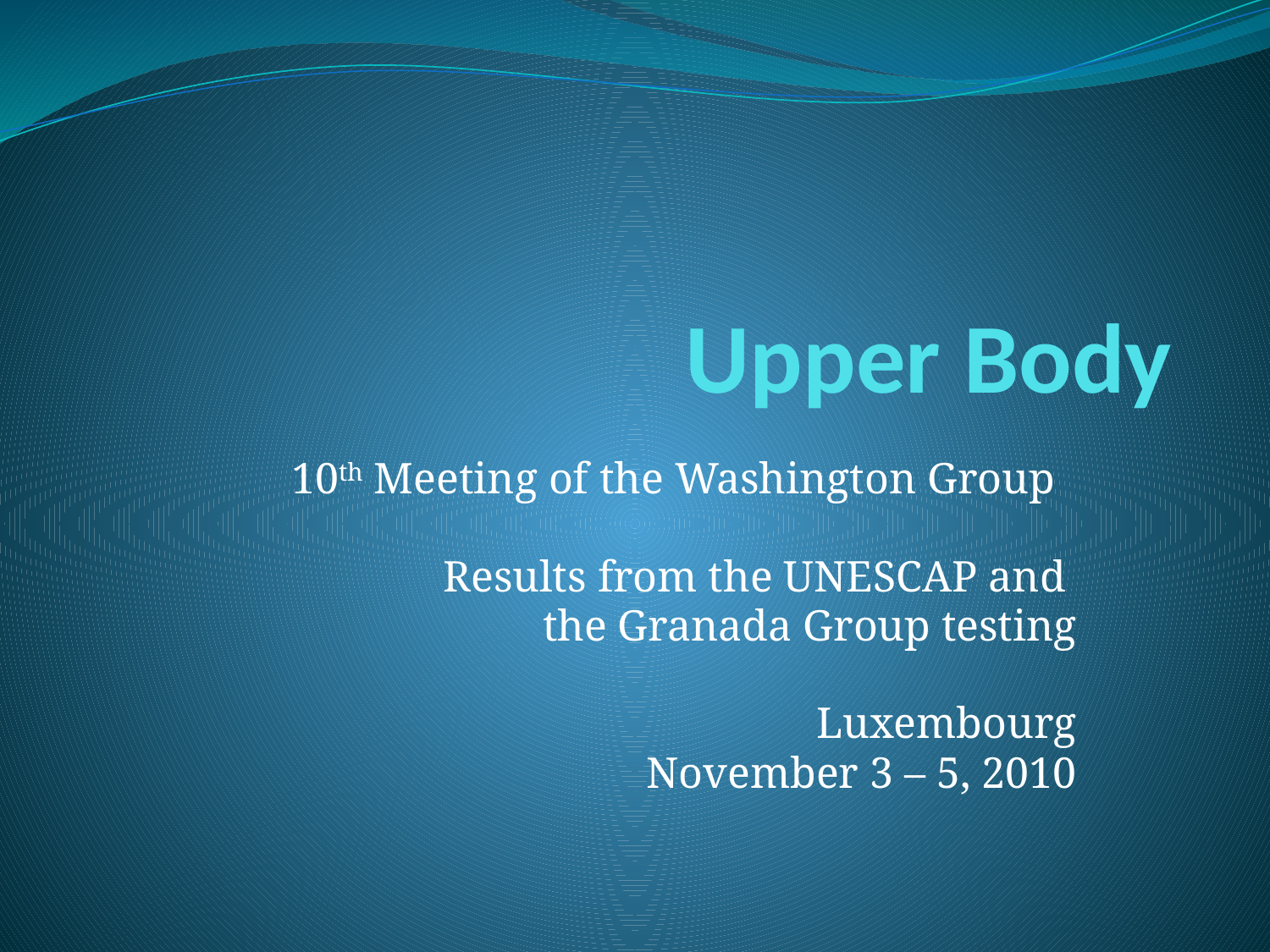

# Upper Body
10th Meeting of the Washington Group

Results from the UNESCAP and
the Granada Group testing

Luxembourg
November 3 – 5, 2010